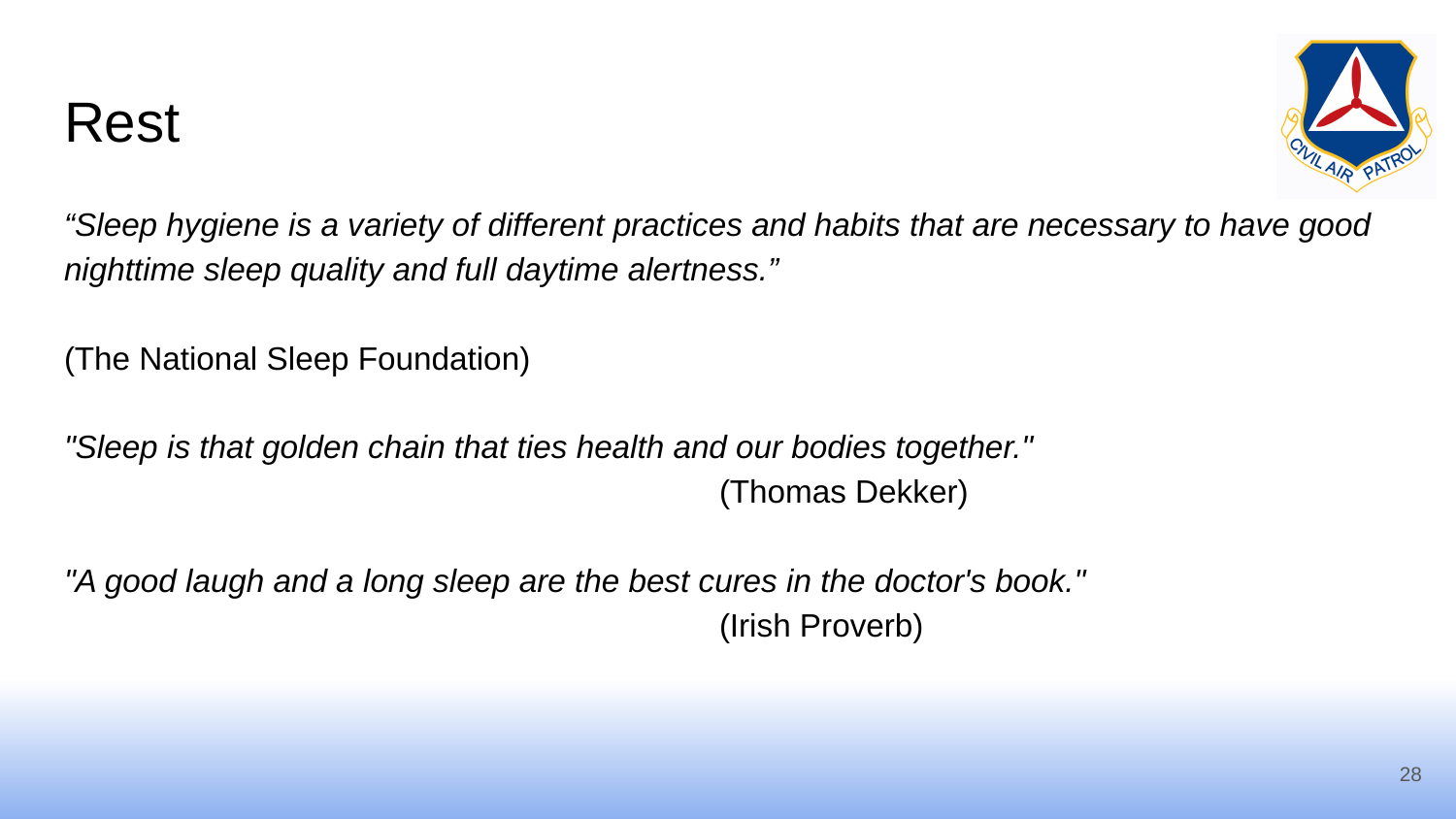

# Rest
“Sleep hygiene is a variety of different practices and habits that are necessary to have good nighttime sleep quality and full daytime alertness.”
									(The National Sleep Foundation)

"Sleep is that golden chain that ties health and our bodies together."
(Thomas Dekker)

"A good laugh and a long sleep are the best cures in the doctor's book."
(Irish Proverb)
28